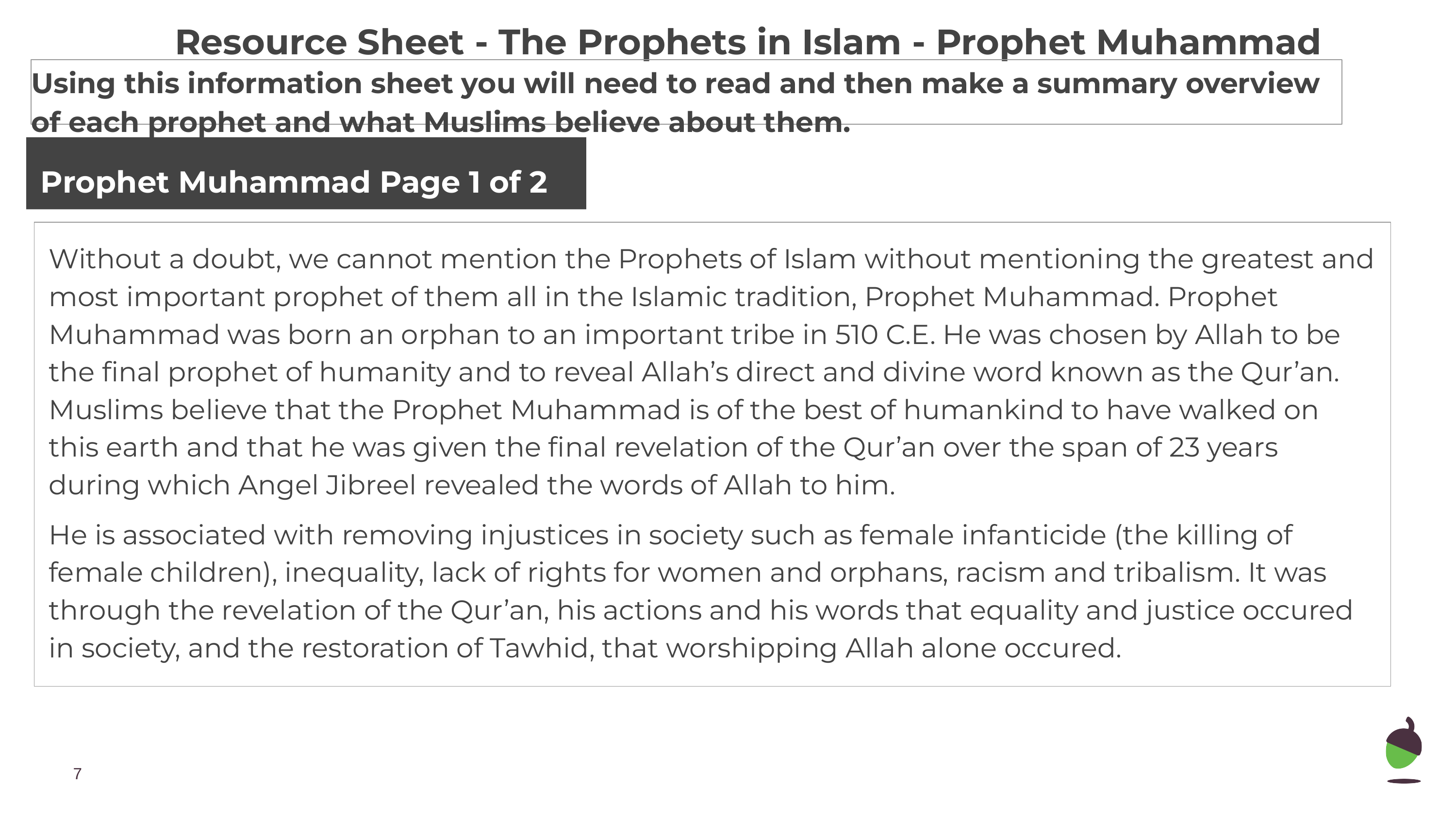

# Resource Sheet - The Prophets in Islam - Prophet Muhammad
Using this information sheet you will need to read and then make a summary overview of each prophet and what Muslims believe about them.
Prophet Muhammad Page 1 of 2
Without a doubt, we cannot mention the Prophets of Islam without mentioning the greatest and most important prophet of them all in the Islamic tradition, Prophet Muhammad. Prophet Muhammad was born an orphan to an important tribe in 510 C.E. He was chosen by Allah to be the final prophet of humanity and to reveal Allah’s direct and divine word known as the Qur’an. Muslims believe that the Prophet Muhammad is of the best of humankind to have walked on this earth and that he was given the final revelation of the Qur’an over the span of 23 years during which Angel Jibreel revealed the words of Allah to him.
He is associated with removing injustices in society such as female infanticide (the killing of female children), inequality, lack of rights for women and orphans, racism and tribalism. It was through the revelation of the Qur’an, his actions and his words that equality and justice occured in society, and the restoration of Tawhid, that worshipping Allah alone occured.

7